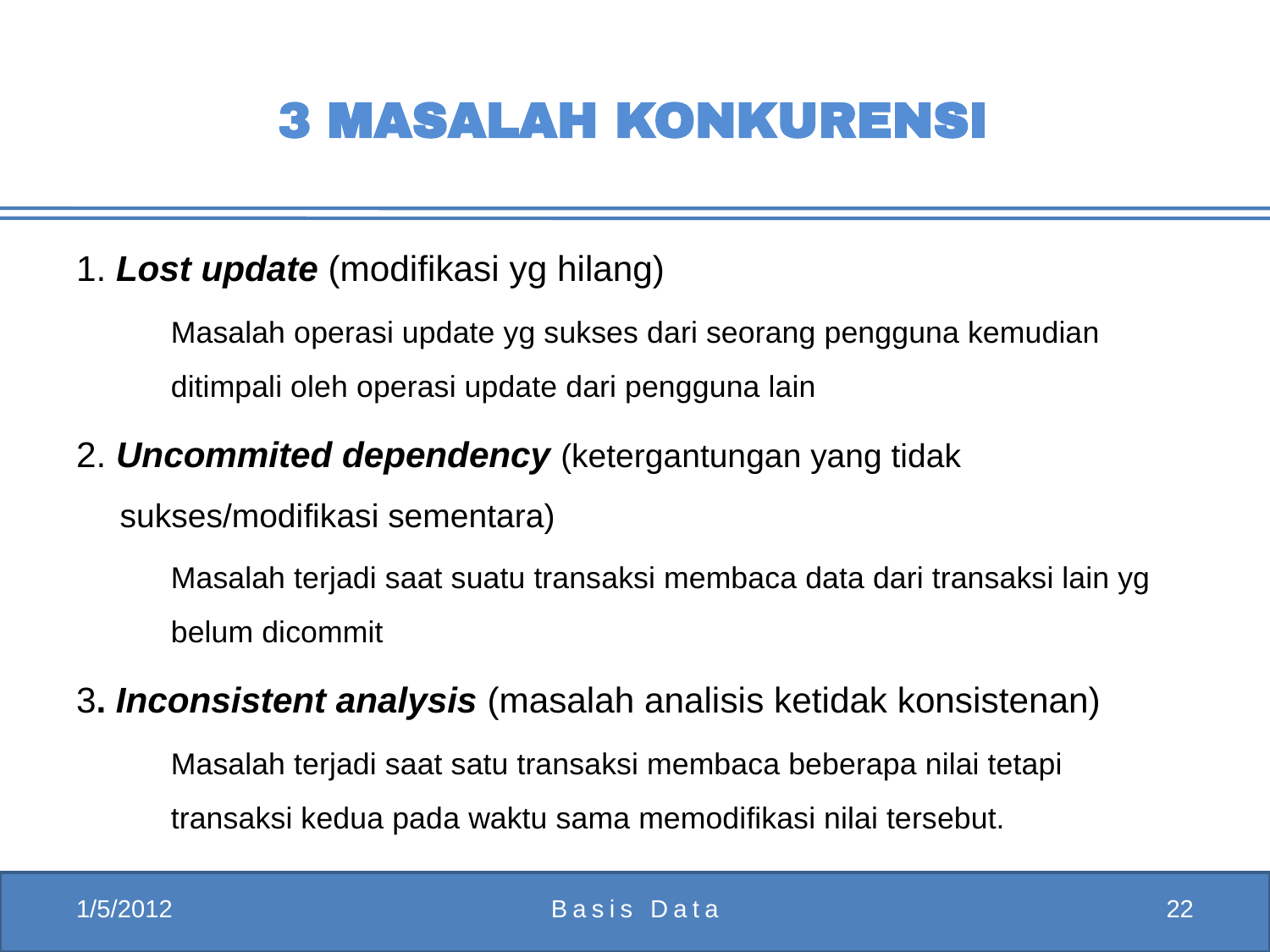

# 3 MASALAH KONKURENSI
1. Lost update (modifikasi yg hilang)
	Masalah operasi update yg sukses dari seorang pengguna kemudian ditimpali oleh operasi update dari pengguna lain
2. Uncommited dependency (ketergantungan yang tidak sukses/modifikasi sementara)
	Masalah terjadi saat suatu transaksi membaca data dari transaksi lain yg belum dicommit
3. Inconsistent analysis (masalah analisis ketidak konsistenan)
	Masalah terjadi saat satu transaksi membaca beberapa nilai tetapi transaksi kedua pada waktu sama memodifikasi nilai tersebut.

1/5/2012
Basis Data
22